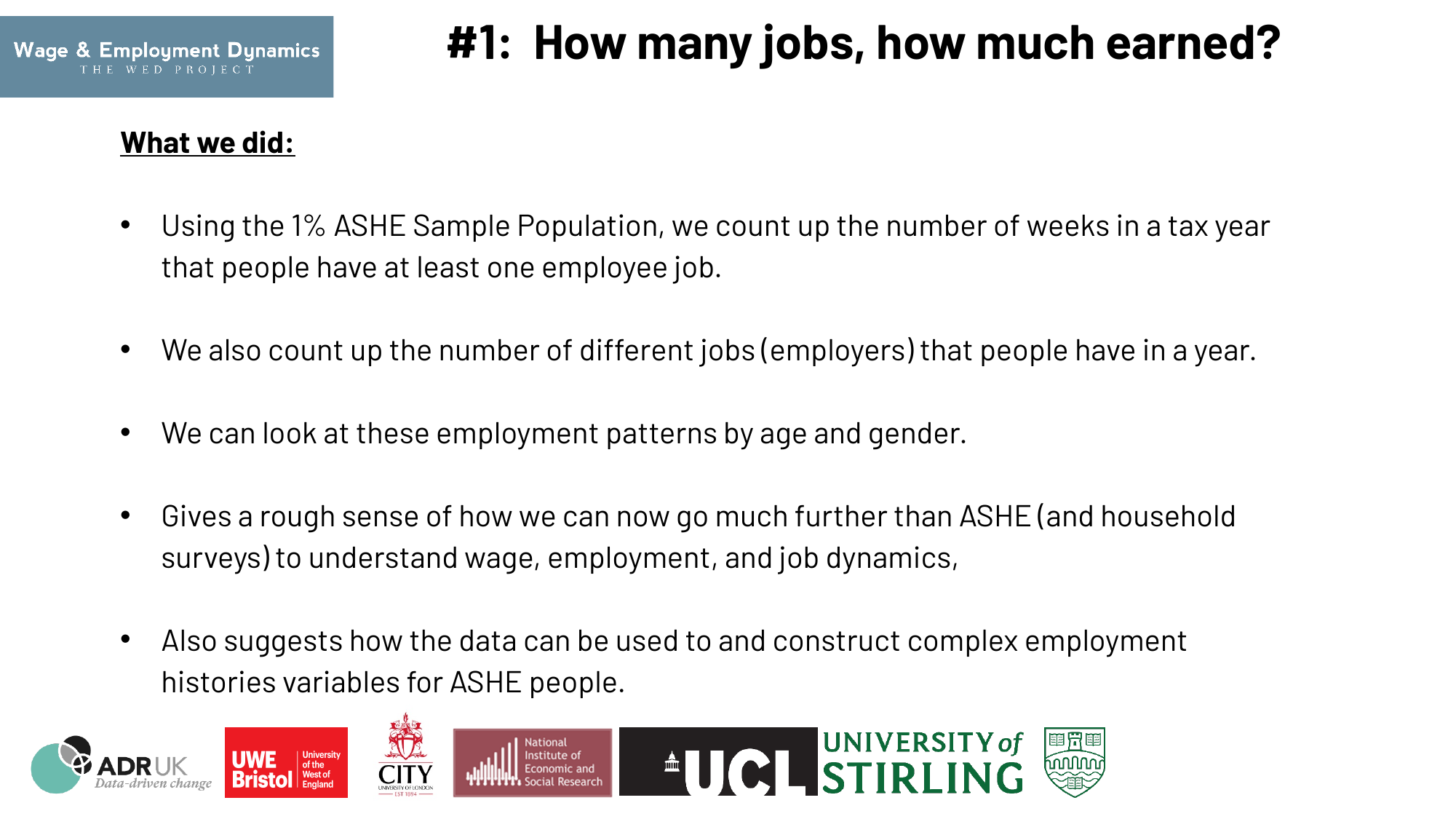

#1:  How many jobs, how much earned?
What we did:

Using the 1% ASHE Sample Population, we count up the number of weeks in a tax year that people have at least one employee job.

We also count up the number of different jobs (employers) that people have in a year.

We can look at these employment patterns by age and gender.

Gives a rough sense of how we can now go much further than ASHE (and household surveys) to understand wage, employment, and job dynamics,

Also suggests how the data can be used to and construct complex employment histories variables for ASHE people.